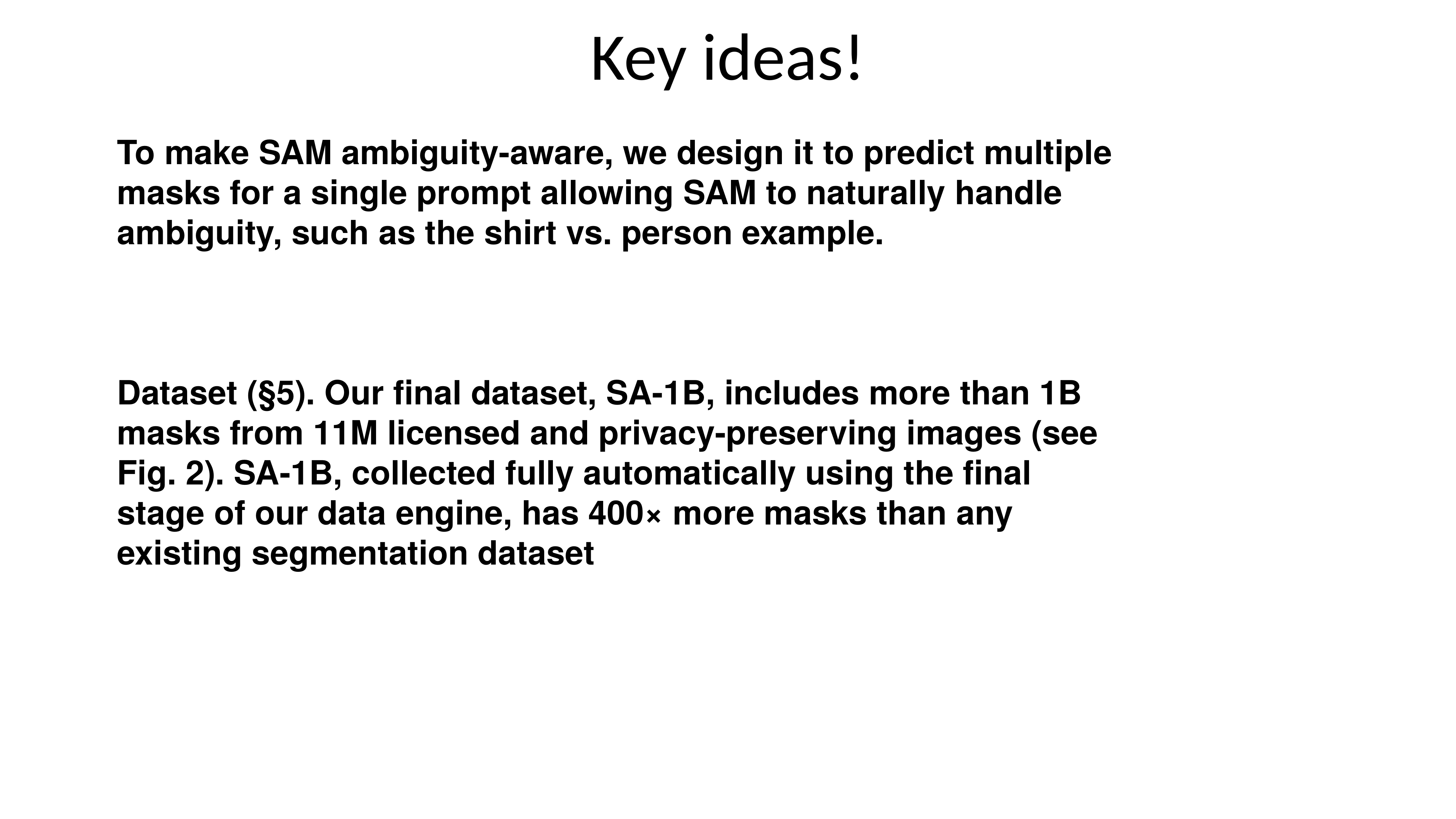

# Key ideas!
To make SAM ambiguity-aware, we design it to predict multiple masks for a single prompt allowing SAM to naturally handle ambiguity, such as the shirt vs. person example.
Dataset (§5). Our final dataset, SA-1B, includes more than 1B masks from 11M licensed and privacy-preserving images (see Fig. 2). SA-1B, collected fully automatically using the final stage of our data engine, has 400× more masks than any existing segmentation dataset